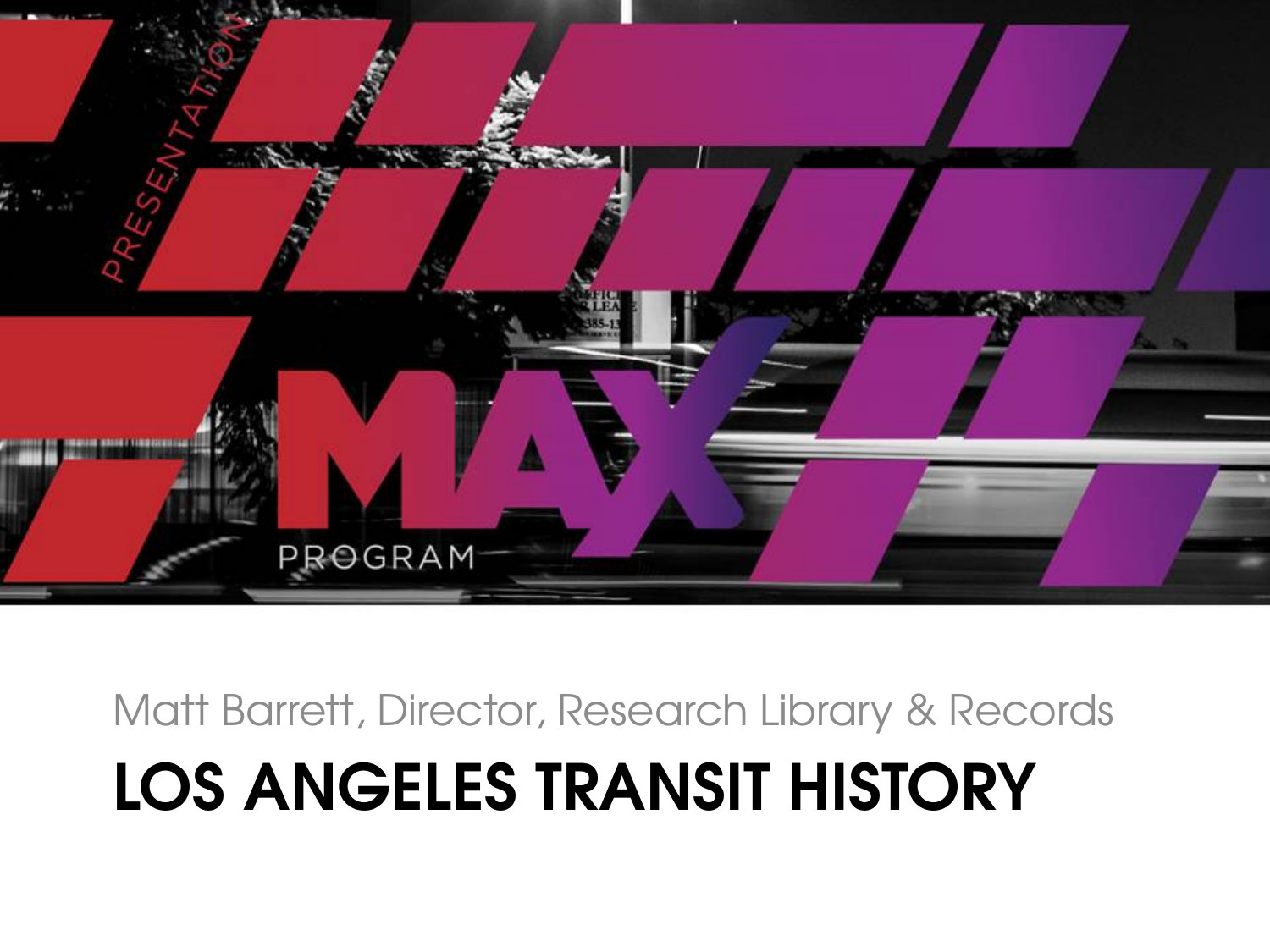

Matt Barrett, Director, Research Library & Records
# Los Angeles Transit History